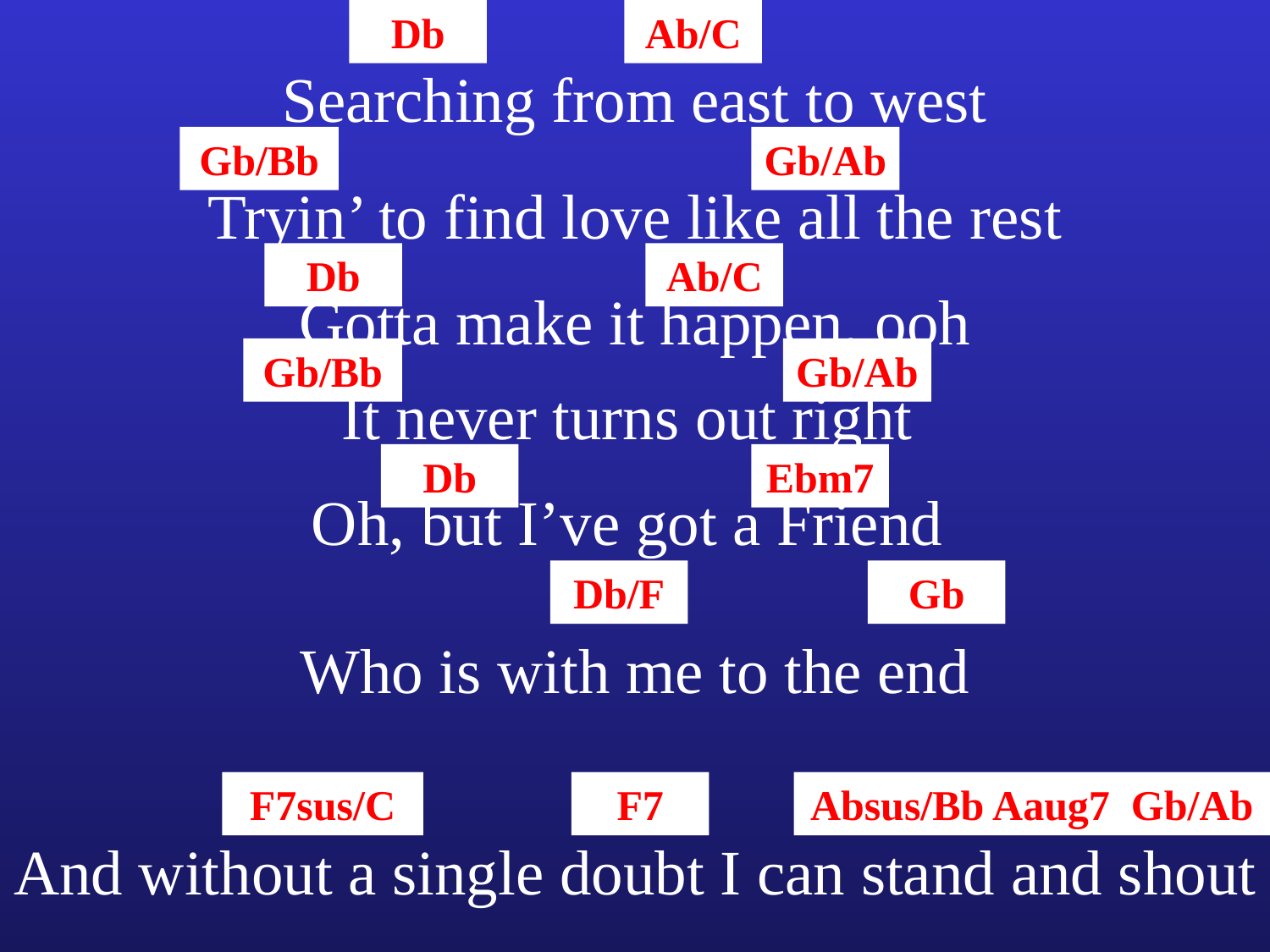

Db
Ab/C
Searching from east to west
Gb/Bb
Gb/Ab
Tryin’ to find love like all the rest
Db
Ab/C
Gotta make it happen, ooh
Gb/Bb
Gb/Ab
It never turns out right
Db
Ebm7
Oh, but I’ve got a Friend
Db/F
Gb
Who is with me to the end
F7sus/C
F7
Absus/Bb Aaug7  Gb/Ab
And without a single doubt I can stand and shout